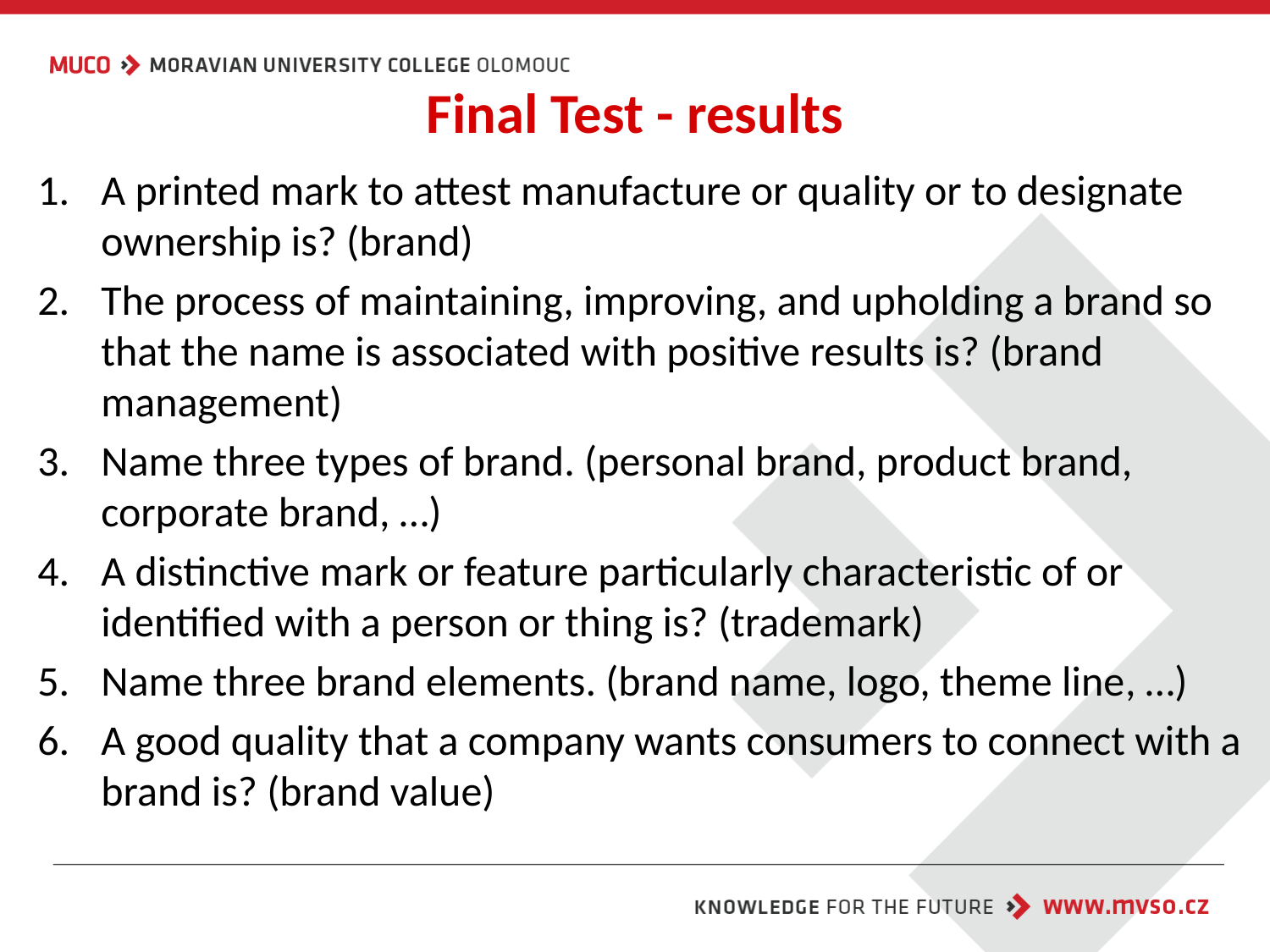

# Final Test - results
A printed mark to attest manufacture or quality or to designate ownership is? (brand)
The process of maintaining, improving, and upholding a brand so that the name is associated with positive results is? (brand management)
Name three types of brand. (personal brand, product brand, corporate brand, …)
A distinctive mark or feature particularly characteristic of or identified with a person or thing is? (trademark)
Name three brand elements. (brand name, logo, theme line, …)
A good quality that a company wants consumers to connect with a brand is? (brand value)